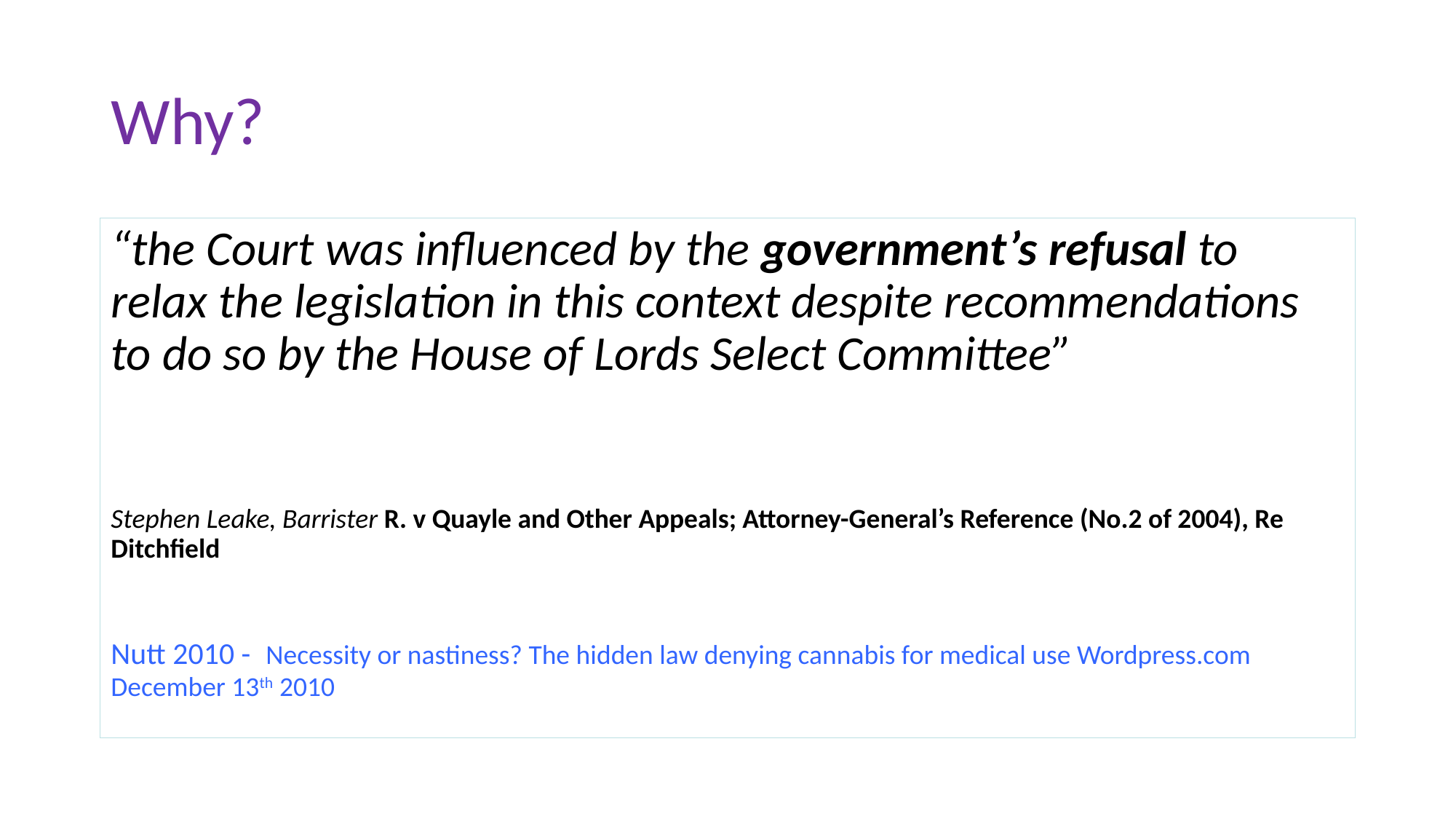

# Why?
“the Court was influenced by the government’s refusal to relax the legislation in this context despite recommendations to do so by the House of Lords Select Committee”

Stephen Leake, Barrister R. v Quayle and Other Appeals; Attorney-General’s Reference (No.2 of 2004), Re Ditchfield

Nutt 2010 -  Necessity or nastiness? The hidden law denying cannabis for medical use Wordpress.com December 13th 2010